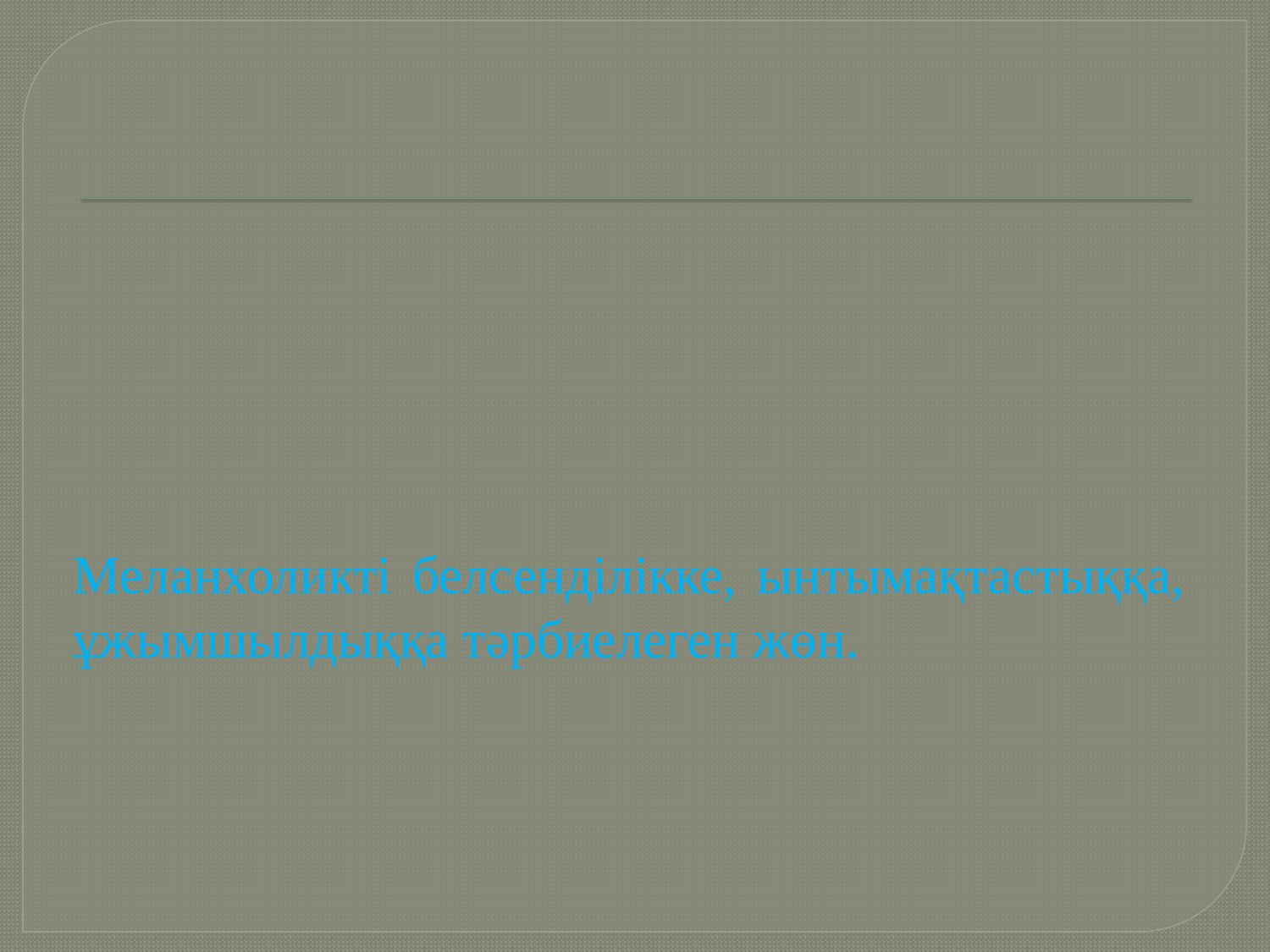

# Меланхоликті белсенділікке, ынтымақтастыққа, ұжымшылдыққа тәрбиелеген жөн.